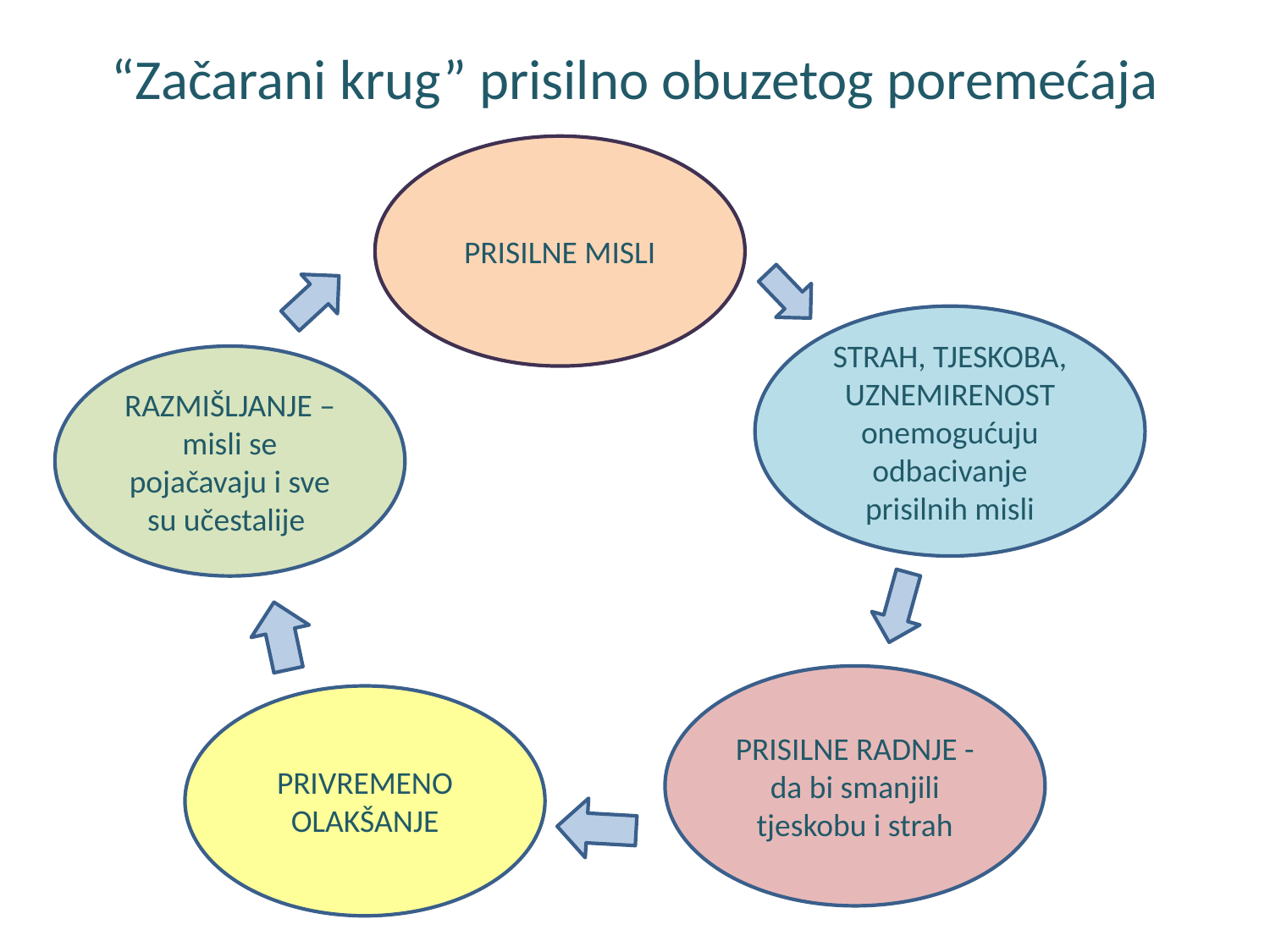

# “Začarani krug” prisilno obuzetog poremećaja
PRISILNE MISLI

STRAH, TJESKOBA, UZNEMIRENOST onemogućuju odbacivanje prisilnih misli
RAZMIŠLJANJE – misli se pojačavaju i sve su učestalije

PRISILNE RADNJE - da bi smanjili tjeskobu i strah
PRIVREMENO
OLAKŠANJE